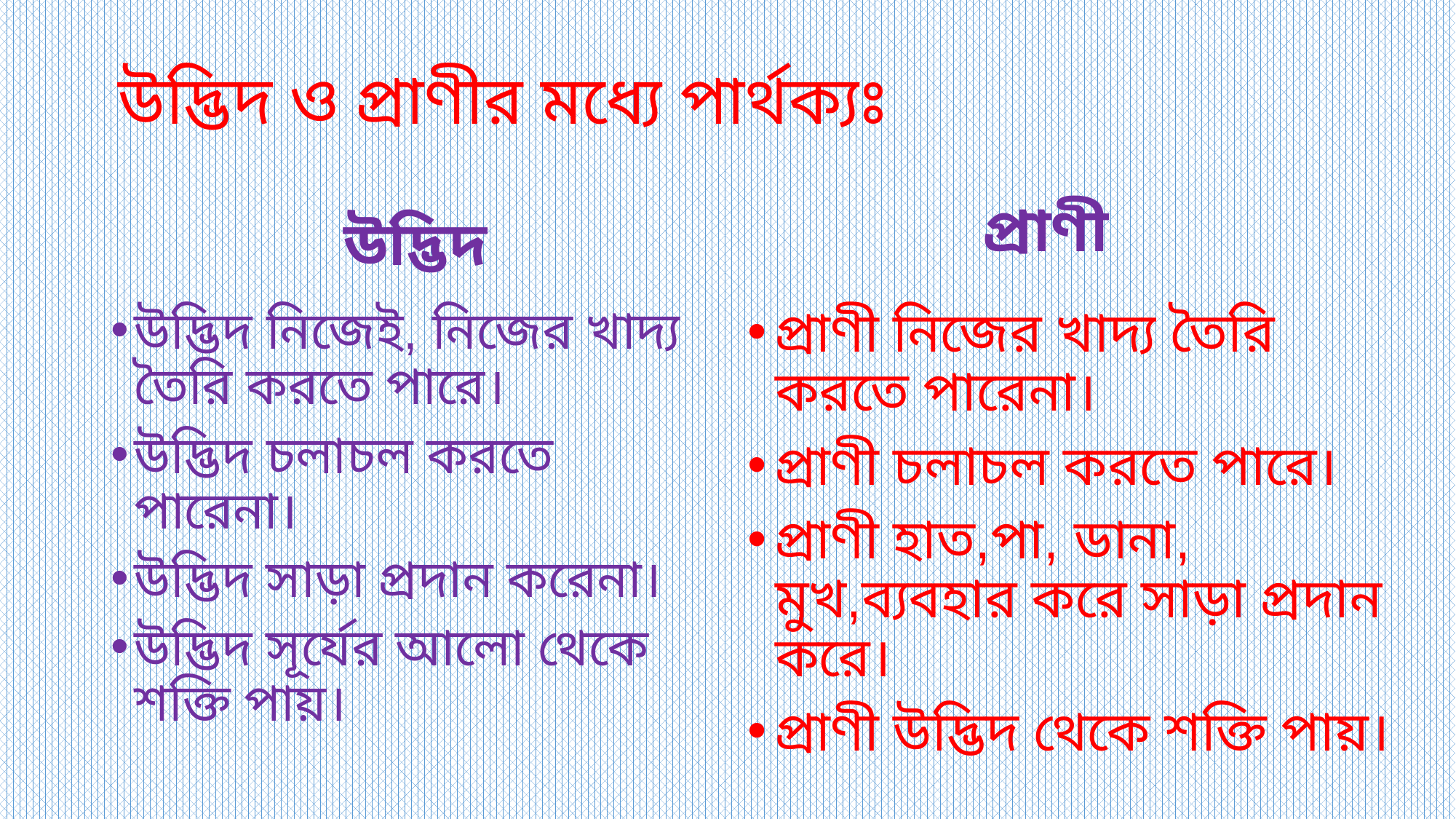

# উদ্ভিদ ও প্রাণীর মধ্যে পার্থক্যঃ
প্রাণী
উদ্ভিদ
উদ্ভিদ নিজেই, নিজের খাদ্য তৈরি করতে পারে।
উদ্ভিদ চলাচল করতে পারেনা।
উদ্ভিদ সাড়া প্রদান করেনা।
উদ্ভিদ সূর্যের আলো থেকে শক্তি পায়।

প্রাণী নিজের খাদ্য তৈরি করতে পারেনা।
প্রাণী চলাচল করতে পারে।
প্রাণী হাত,পা, ডানা, মুখ,ব্যবহার করে সাড়া প্রদান করে।
প্রাণী উদ্ভিদ থেকে শক্তি পায়।